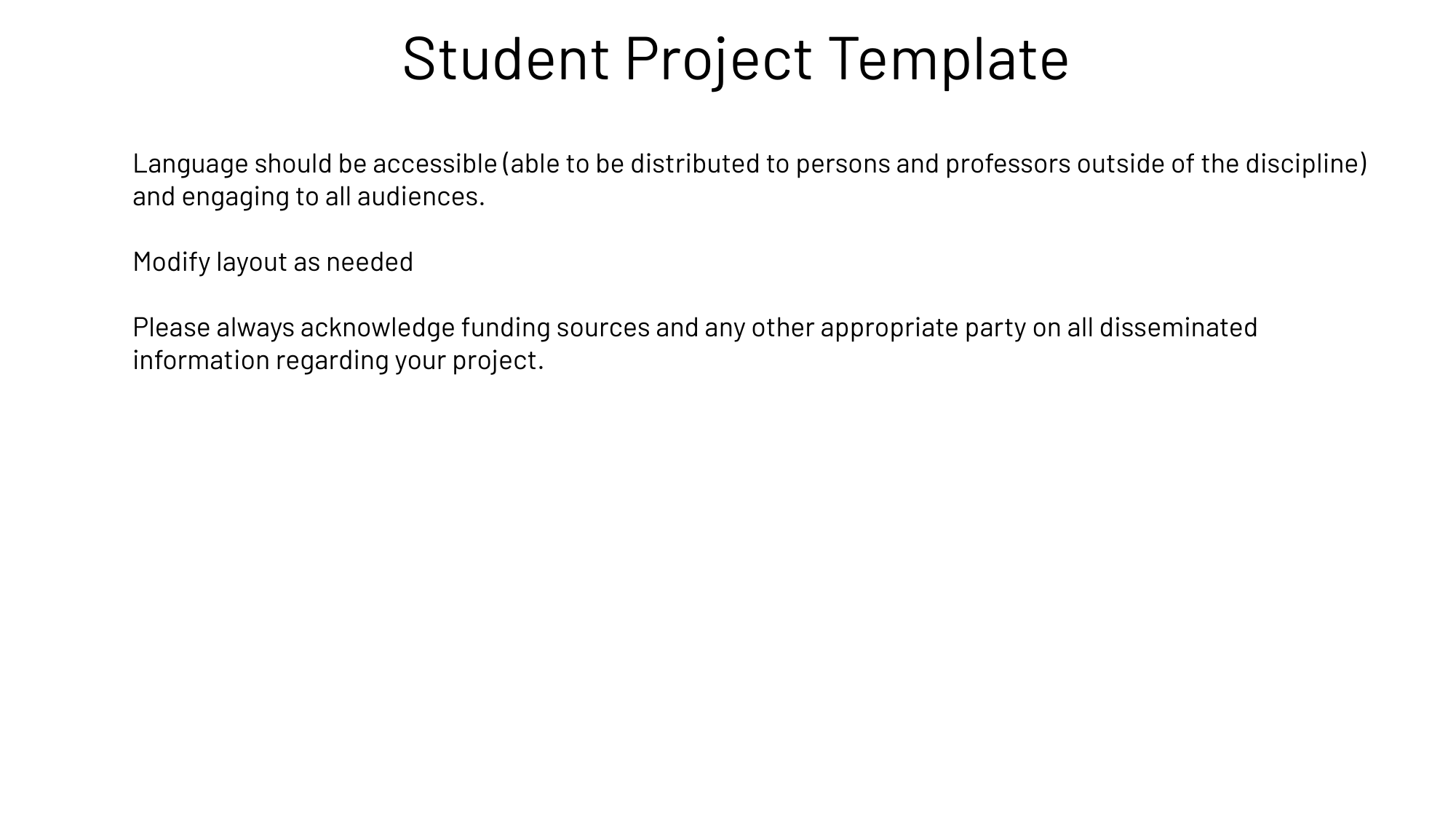

# Student Project Template

Language should be accessible (able to be distributed to persons and professors outside of the discipline) and engaging to all audiences.

Modify layout as needed

Please always acknowledge funding sources and any other appropriate party on all disseminated information regarding your project.